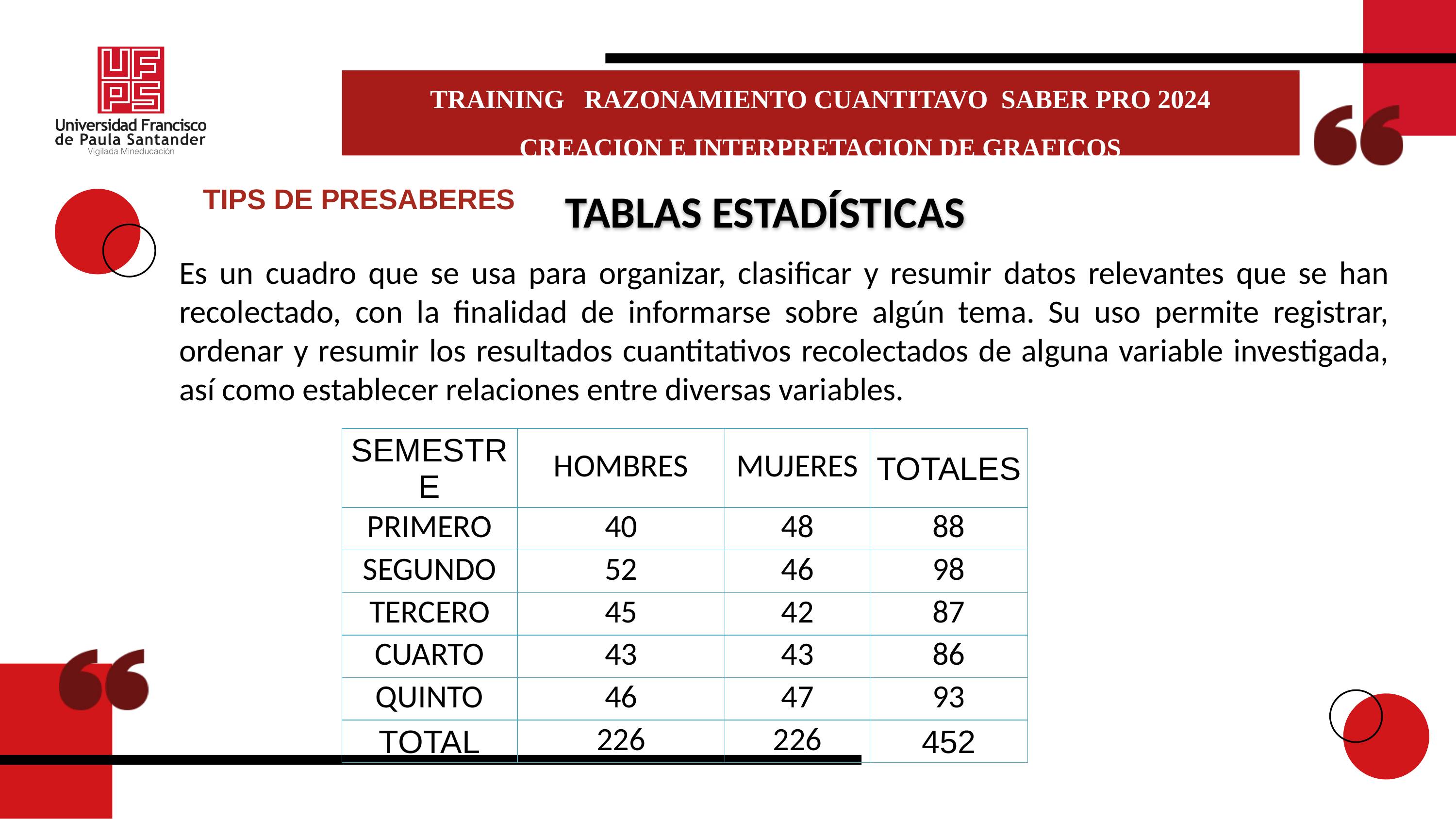

TRAINING   RAZONAMIENTO CUANTITAVO  SABER PRO 2024
CREACION E INTERPRETACION DE GRAFICOS

TIPS DE PRESABERES
TABLAS ESTADÍSTICAS

Es un cuadro que se usa para organizar, clasificar y resumir datos relevantes que se han recolectado, con la finalidad de informarse sobre algún tema. Su uso permite registrar, ordenar y resumir los resultados cuantitativos recolectados de alguna variable investigada, así como establecer relaciones entre diversas variables.
| SEMESTRE | HOMBRES | MUJERES | TOTALES |
| --- | --- | --- | --- |
| PRIMERO | 40 | 48 | 88 |
| SEGUNDO | 52 | 46 | 98 |
| TERCERO | 45 | 42 | 87 |
| CUARTO | 43 | 43 | 86 |
| QUINTO | 46 | 47 | 93 |
| TOTAL | 226 | 226 | 452 |